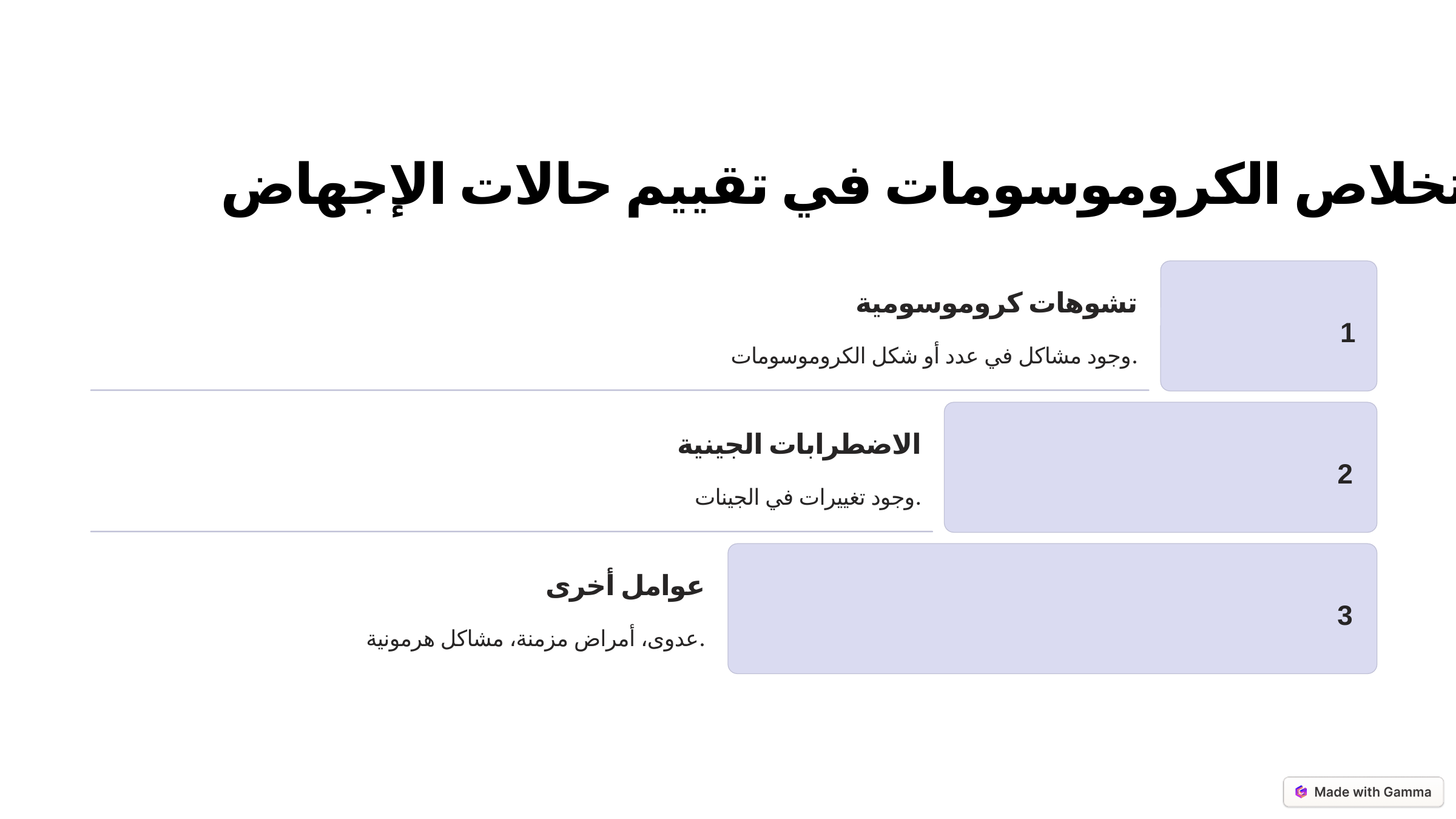

دور استخلاص الكروموسومات في تقييم حالات الإجهاض

تشوهات كروموسومية
1
وجود مشاكل في عدد أو شكل الكروموسومات.

الاضطرابات الجينية
2
وجود تغييرات في الجينات.

عوامل أخرى
3
عدوى، أمراض مزمنة، مشاكل هرمونية.